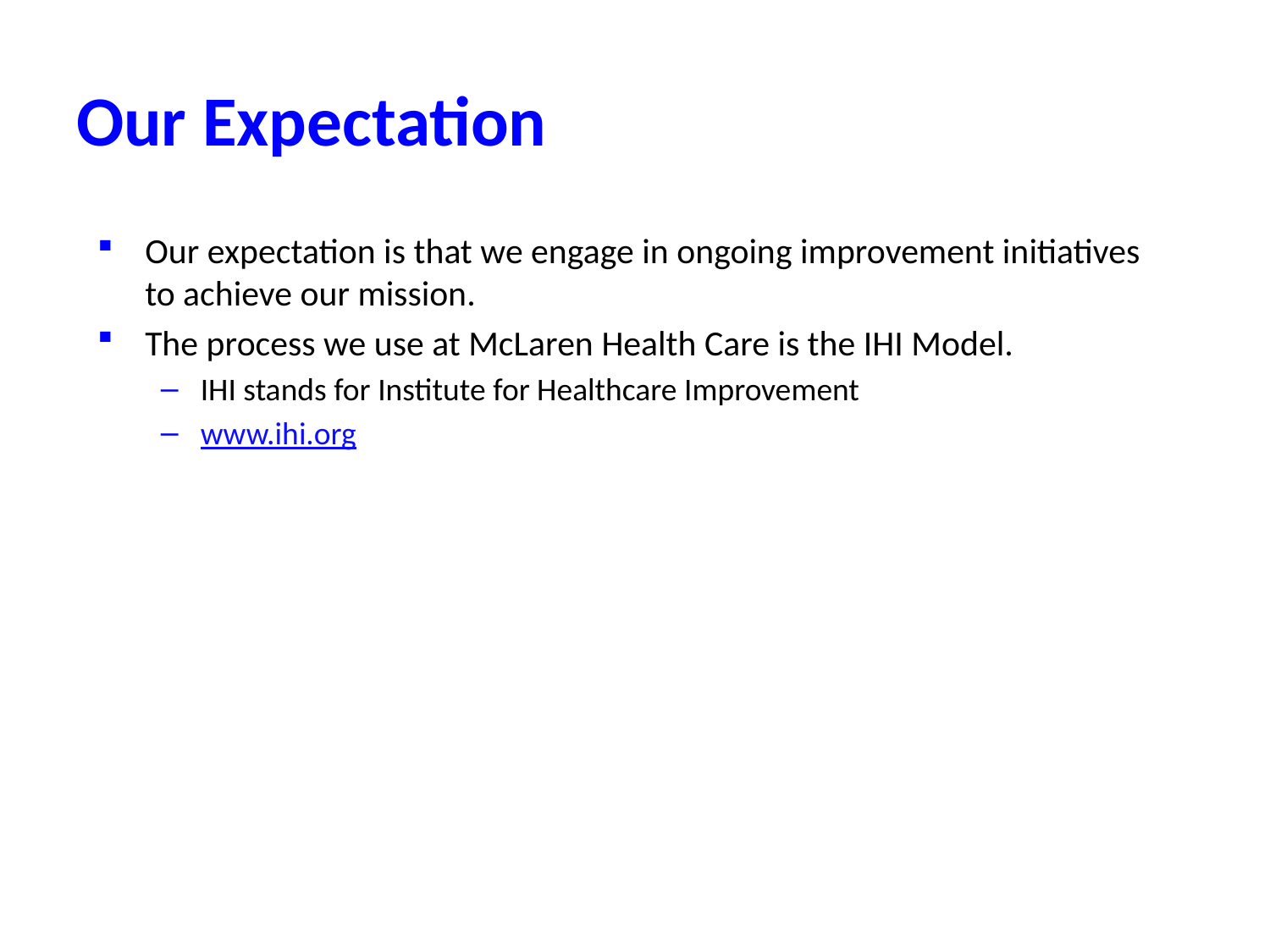

# Our Expectation
Our expectation is that we engage in ongoing improvement initiatives to achieve our mission.
The process we use at McLaren Health Care is the IHI Model.
IHI stands for Institute for Healthcare Improvement
www.ihi.org